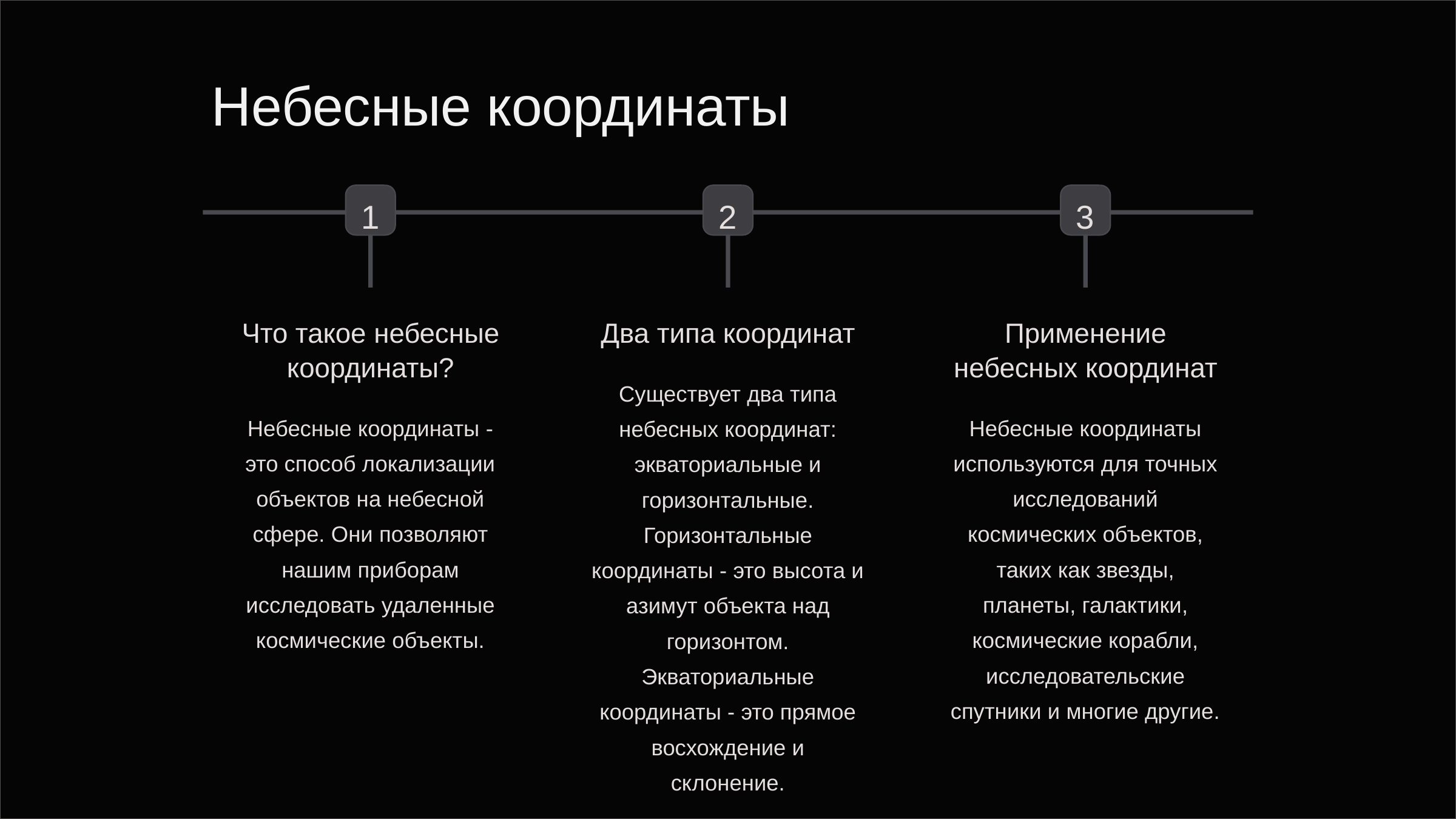

newUROKI.net
Небесные координаты

1
2
3

Что такое небесные координаты?
Два типа координат
Применение небесных координат
Существует два типа небесных координат: экваториальные и горизонтальные. Горизонтальные координаты - это высота и азимут объекта над горизонтом. Экваториальные координаты - это прямое восхождение и склонение.
Небесные координаты - это способ локализации объектов на небесной сфере. Они позволяют нашим приборам исследовать удаленные космические объекты.
Небесные координаты используются для точных исследований космических объектов, таких как звезды, планеты, галактики, космические корабли, исследовательские спутники и многие другие.